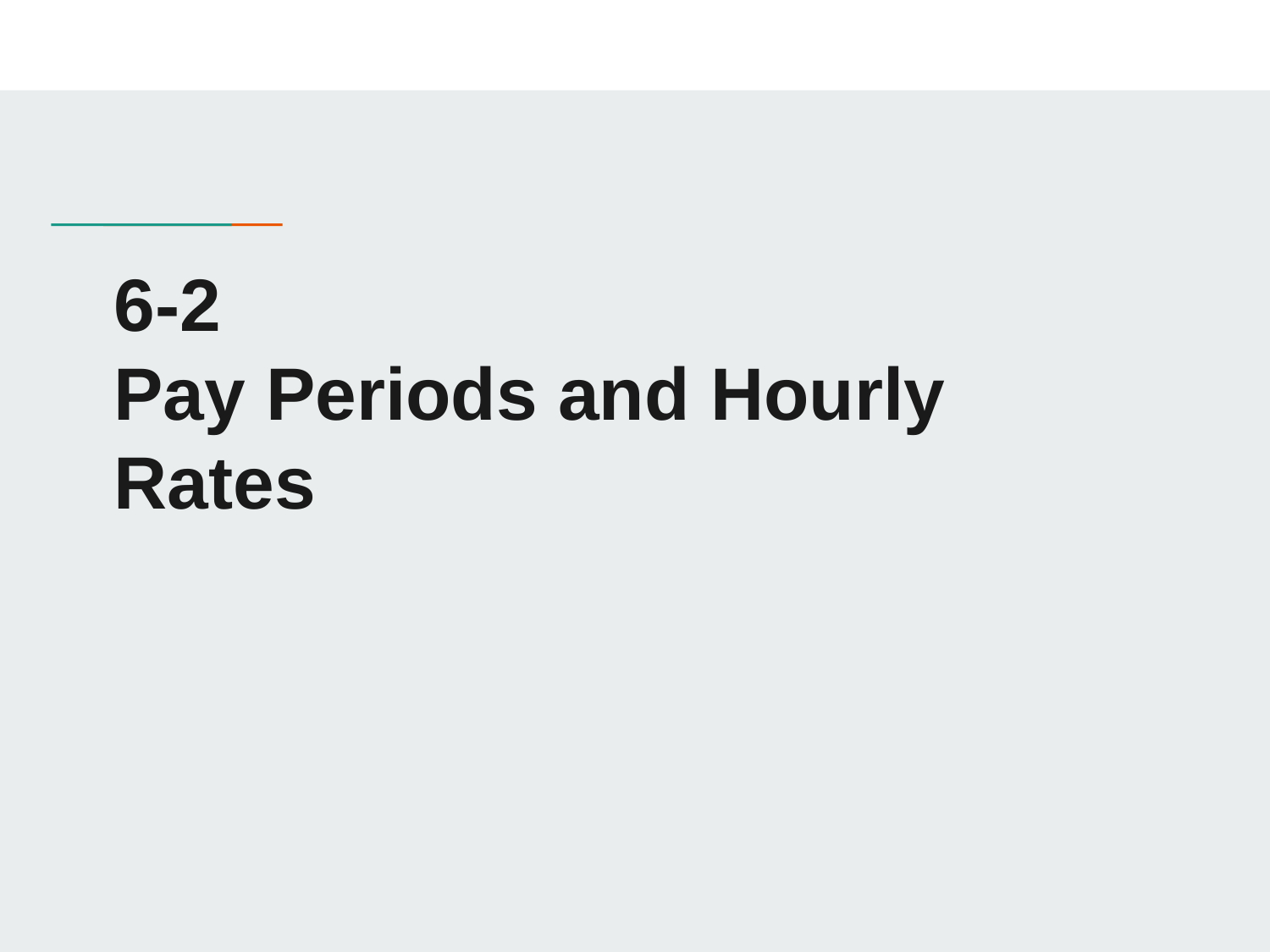

# 6-2
Pay Periods and Hourly Rates